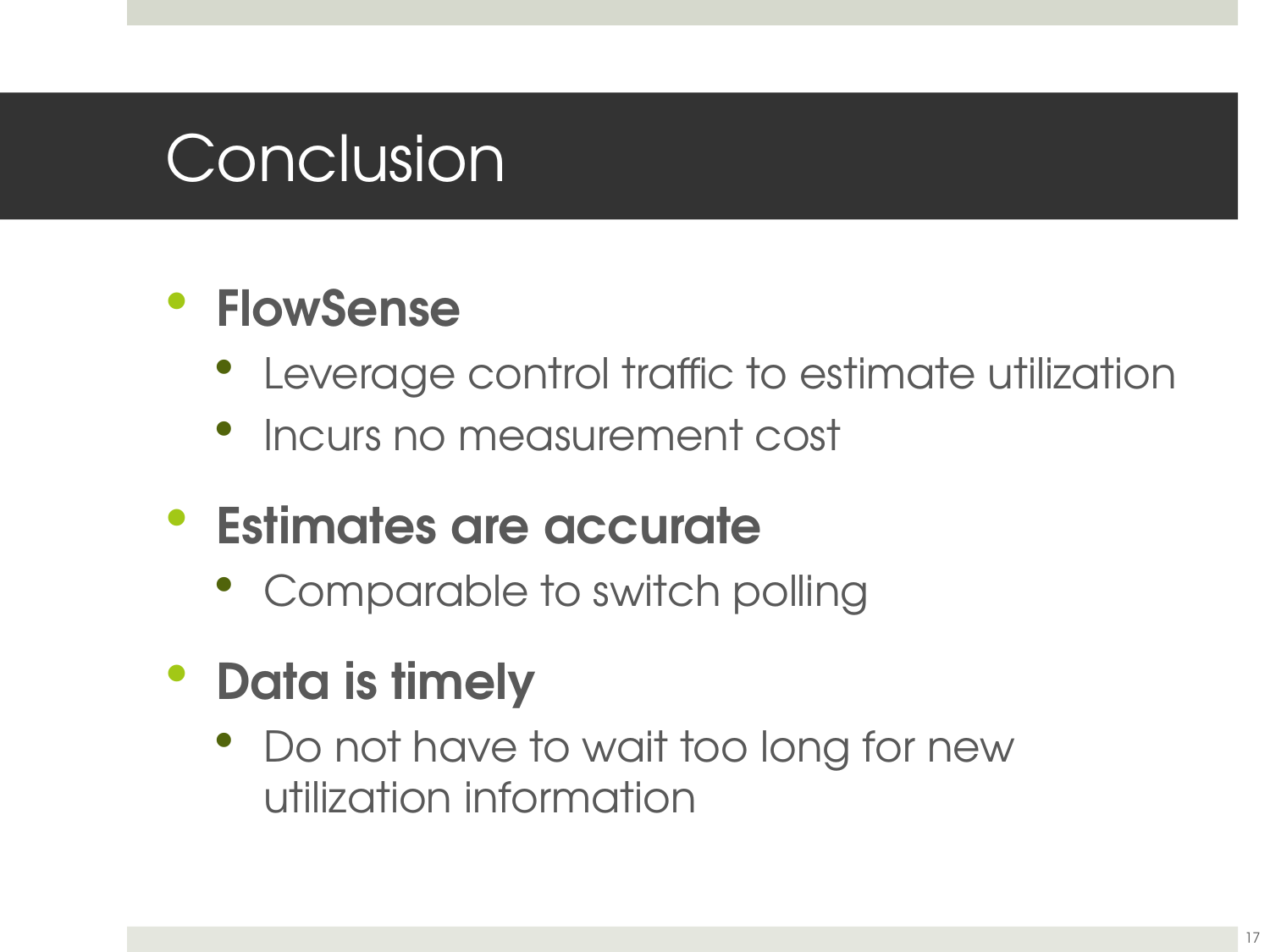

# Conclusion
FlowSense
Leverage control traffic to estimate utilization
Incurs no measurement cost
Estimates are accurate
Comparable to switch polling
Data is timely
Do not have to wait too long for new utilization information
17